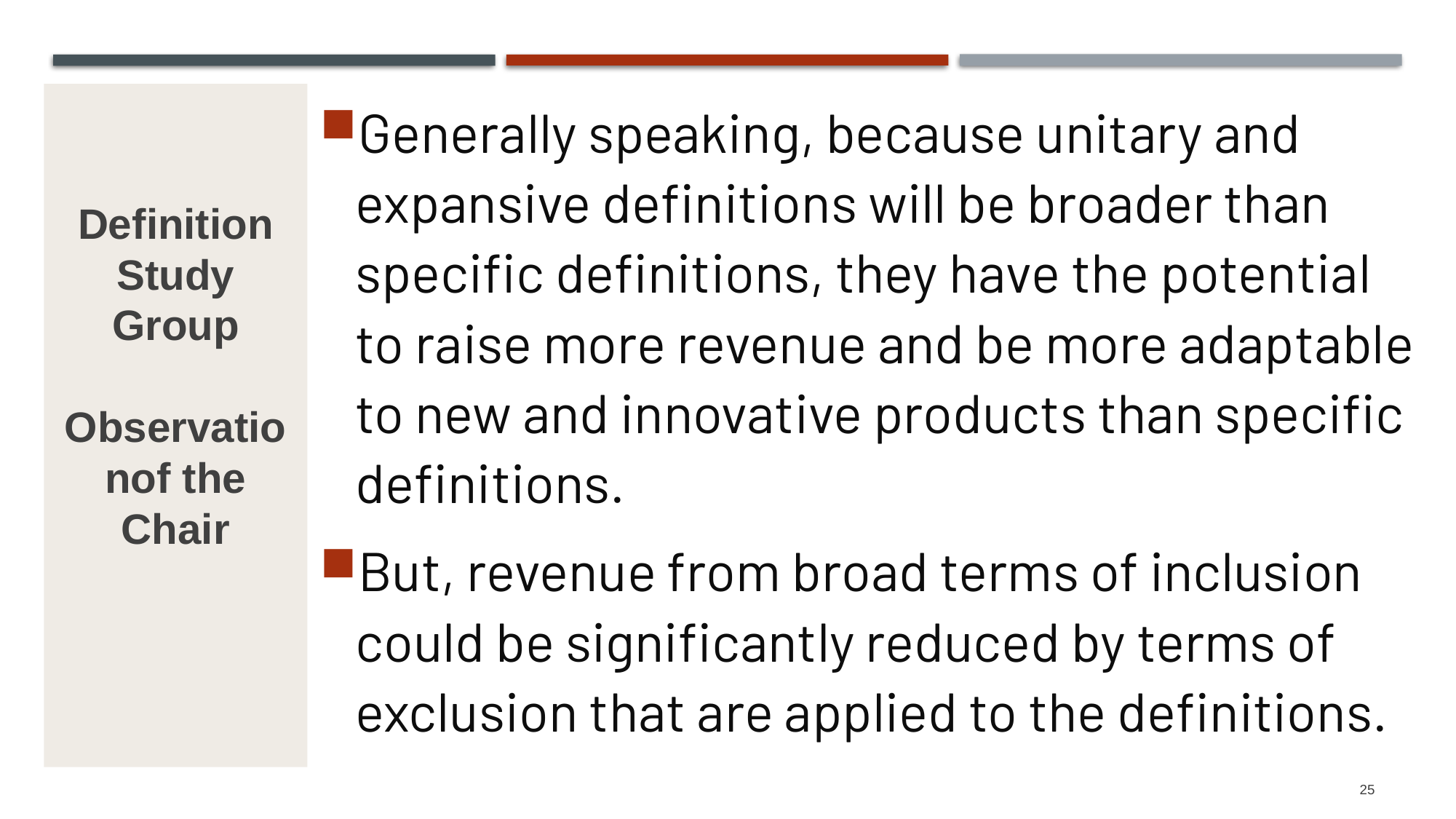

# Definition Study Group Observationof the Chair
Generally speaking, because unitary and expansive definitions will be broader than specific definitions, they have the potential to raise more revenue and be more adaptable to new and innovative products than specific definitions.
But, revenue from broad terms of inclusion could be significantly reduced by terms of exclusion that are applied to the definitions.
25